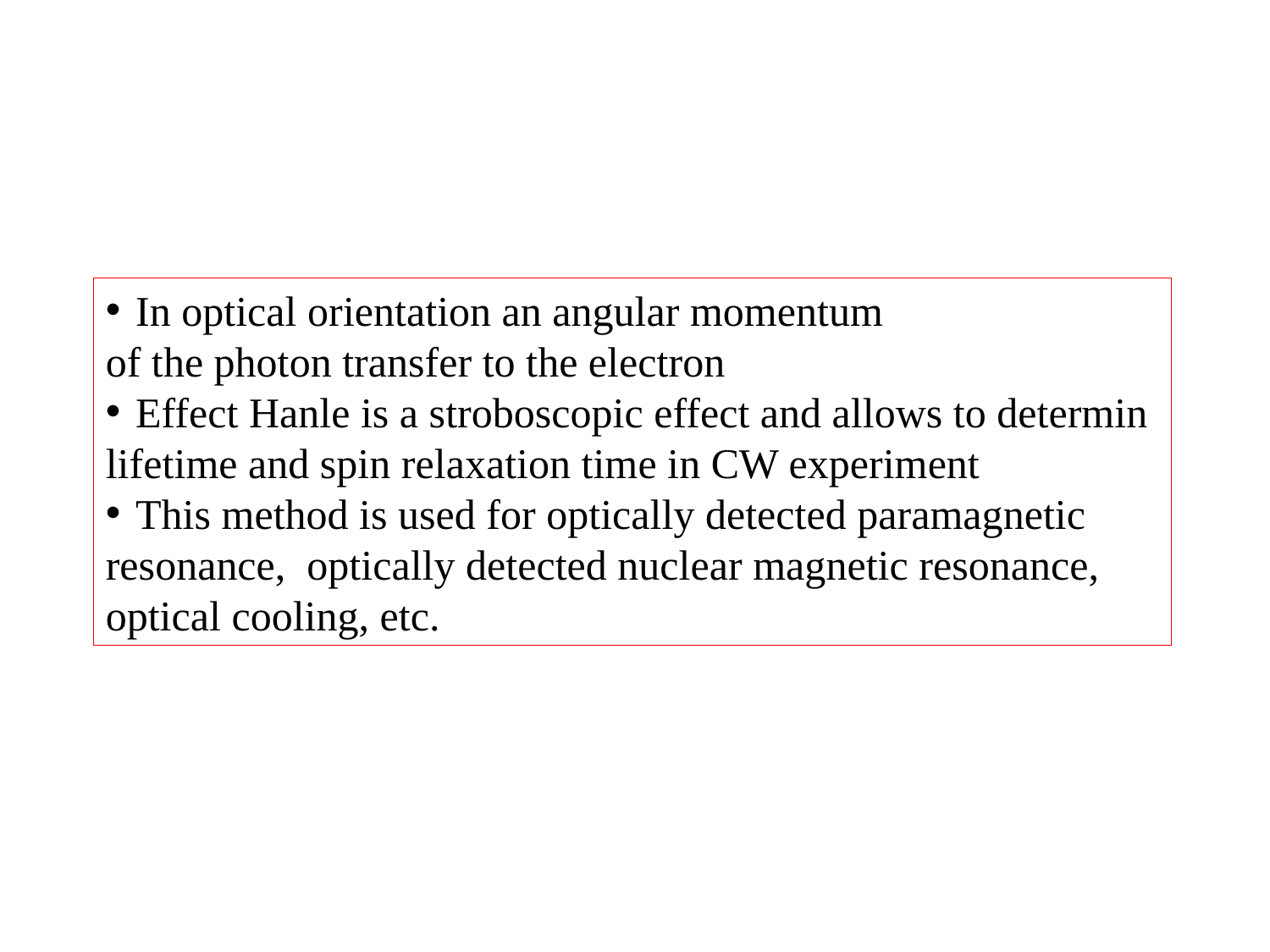

In optical orientation an angular momentum
of the photon transfer to the electron
Effect Hanle is a stroboscopic effect and allows to determin
lifetime and spin relaxation time in CW experiment
This method is used for optically detected paramagnetic
resonance,  optically detected nuclear magnetic resonance,
optical cooling, etc.